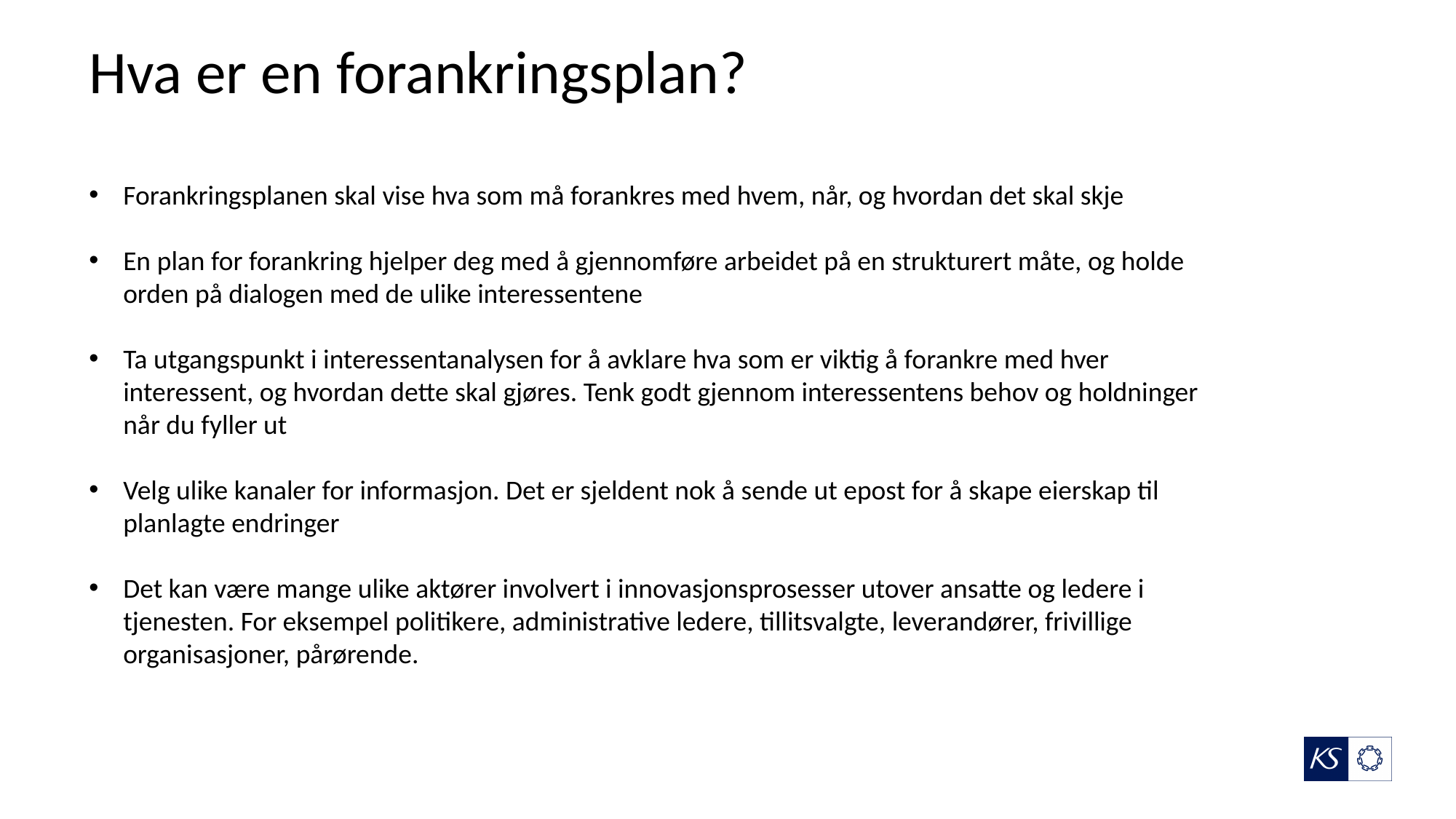

Hva er en forankringsplan?

Forankringsplanen skal vise hva som må forankres med hvem, når, og hvordan det skal skje
En plan for forankring hjelper deg med å gjennomføre arbeidet på en strukturert måte, og holde orden på dialogen med de ulike interessentene

Ta utgangspunkt i interessentanalysen for å avklare hva som er viktig å forankre med hver interessent, og hvordan dette skal gjøres. Tenk godt gjennom interessentens behov og holdninger når du fyller ut

Velg ulike kanaler for informasjon. Det er sjeldent nok å sende ut epost for å skape eierskap til planlagte endringer

Det kan være mange ulike aktører involvert i innovasjonsprosesser utover ansatte og ledere i tjenesten. For eksempel politikere, administrative ledere, tillitsvalgte, leverandører, frivillige organisasjoner, pårørende.